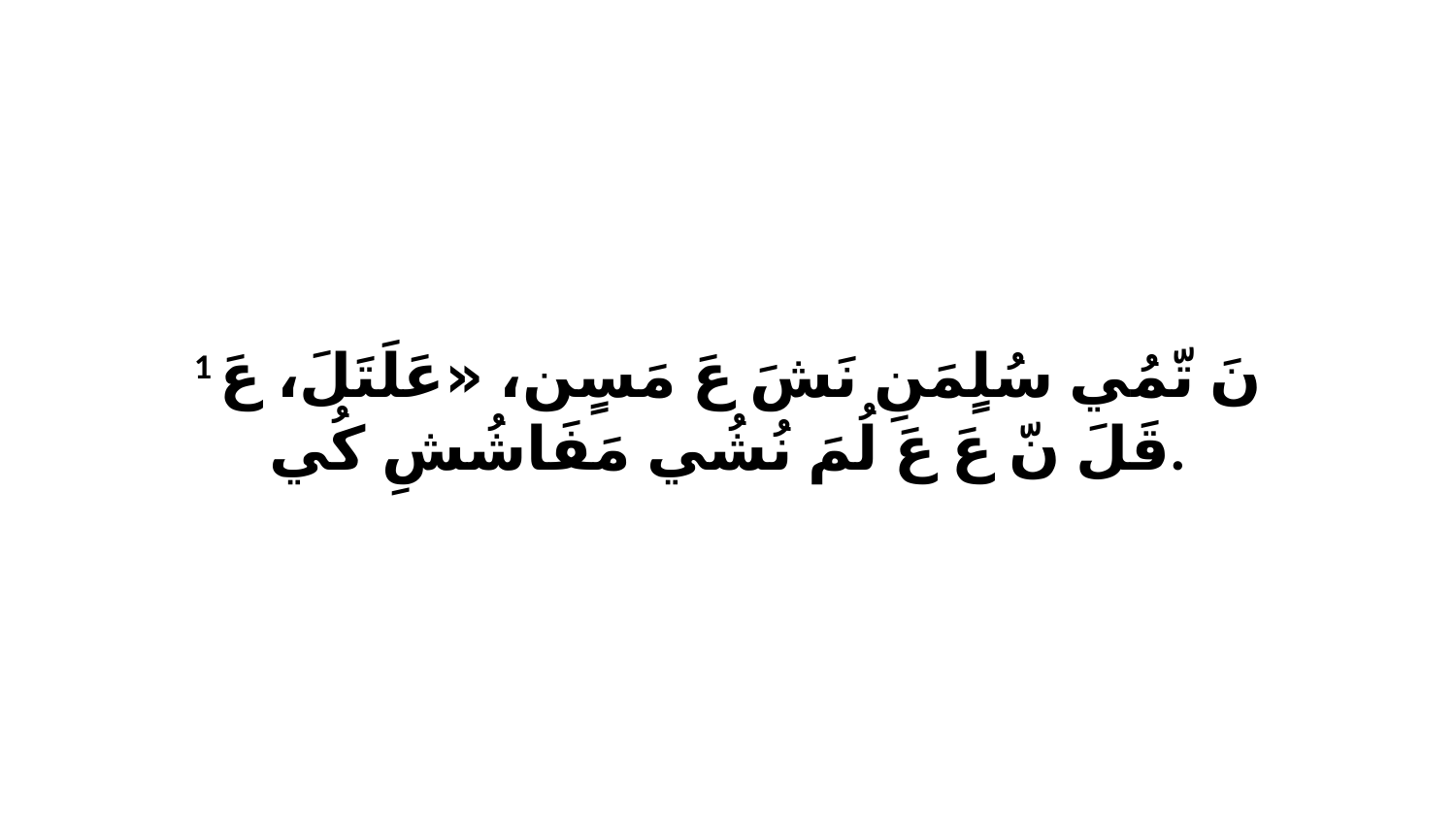

1 نَ تّمُي سُلٍمَنِ نَشَ عَ مَسٍن، «عَلَتَلَ، عَ قَلَ نّ عَ عَ لُمَ نُشُي مَفَاشُشِ كُي.